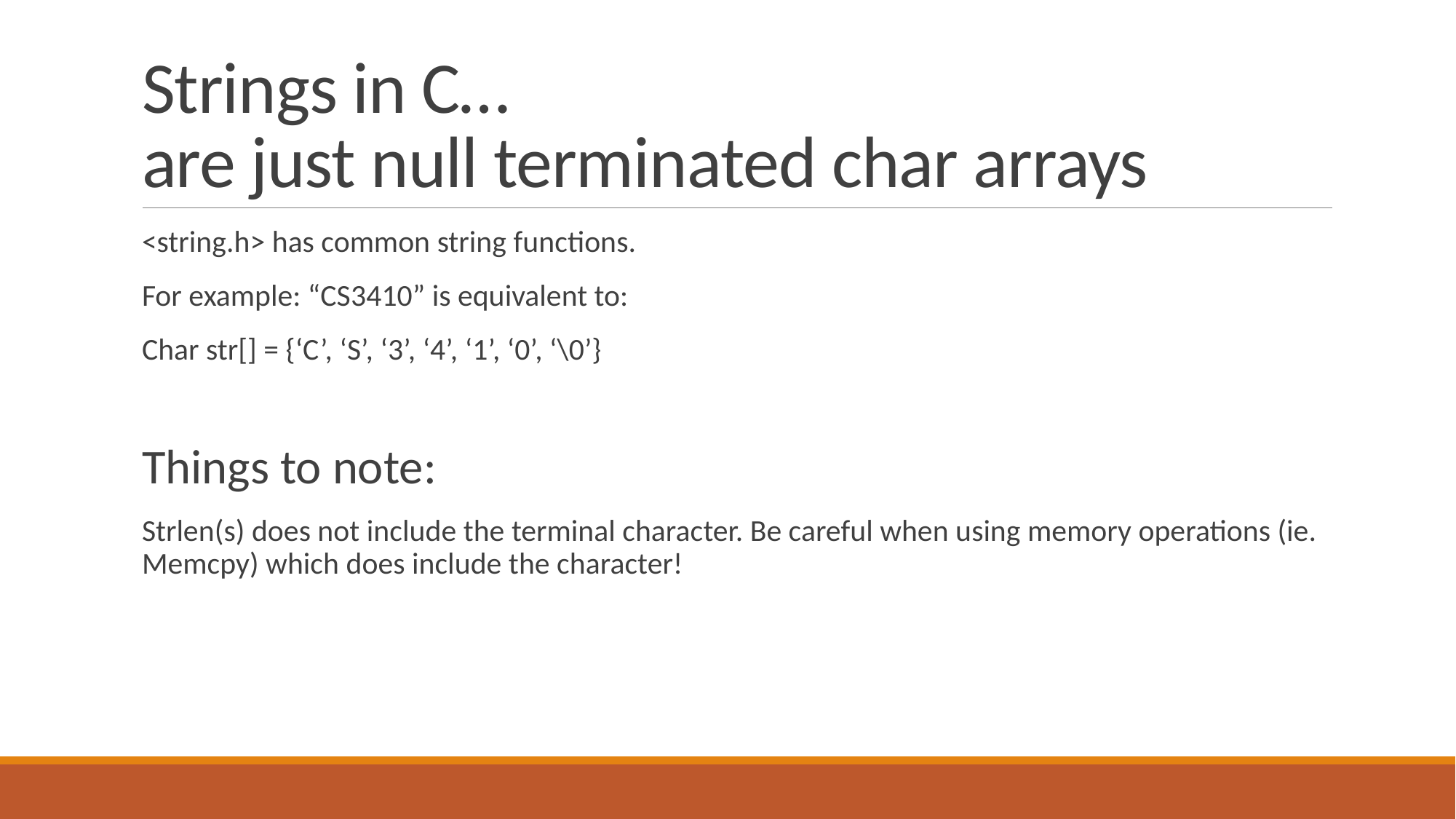

# Strings in C… are just null terminated char arrays
<string.h> has common string functions.
For example: “CS3410” is equivalent to:
Char str[] = {‘C’, ‘S’, ‘3’, ‘4’, ‘1’, ‘0’, ‘\0’}

Things to note:
Strlen(s) does not include the terminal character. Be careful when using memory operations (ie. Memcpy) which does include the character!